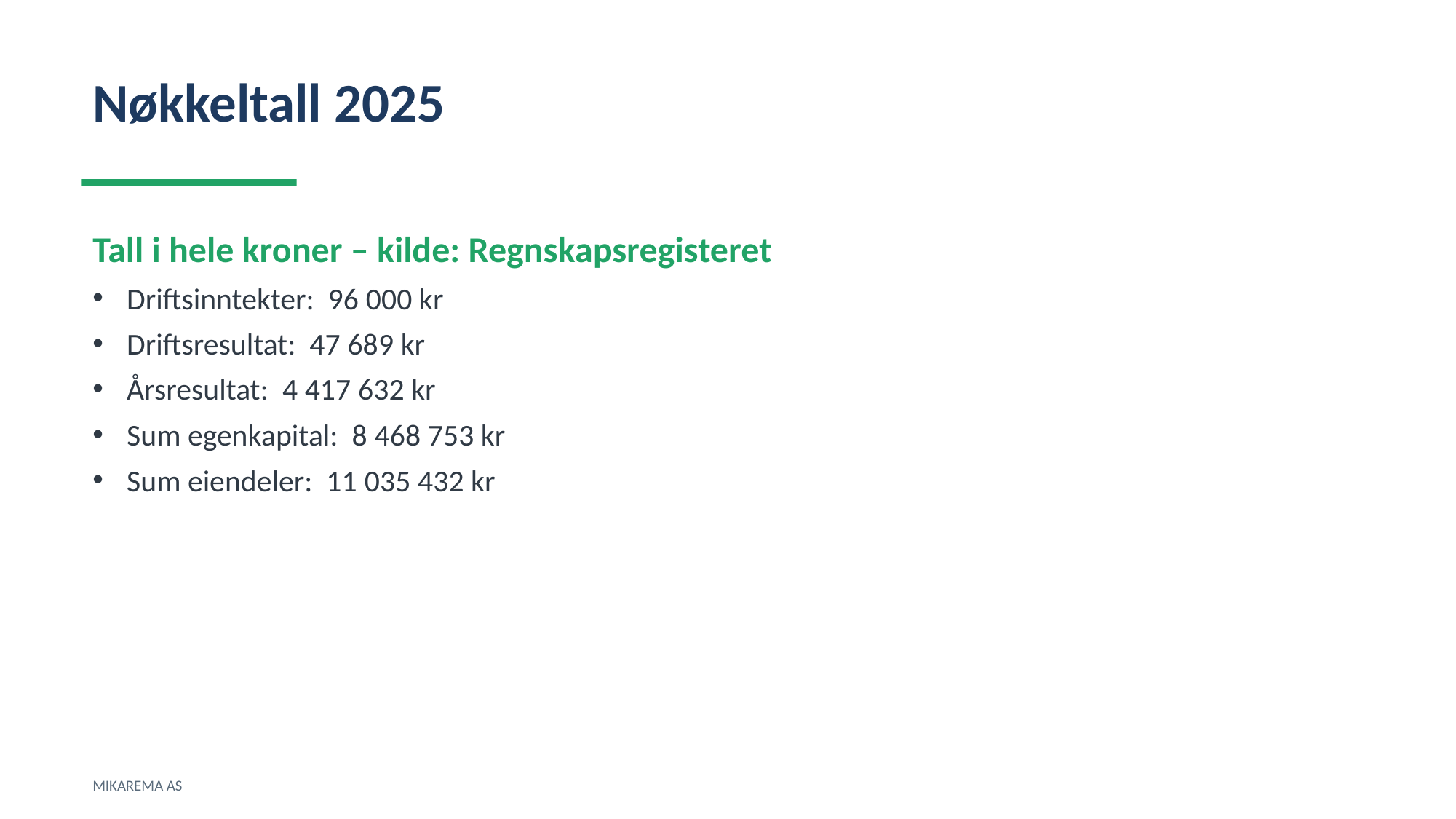

Nøkkeltall 2025

Tall i hele kroner – kilde: Regnskapsregisteret
Driftsinntekter:  96 000 kr
Driftsresultat:  47 689 kr
Årsresultat:  4 417 632 kr
Sum egenkapital:  8 468 753 kr
Sum eiendeler:  11 035 432 kr
MIKAREMA AS